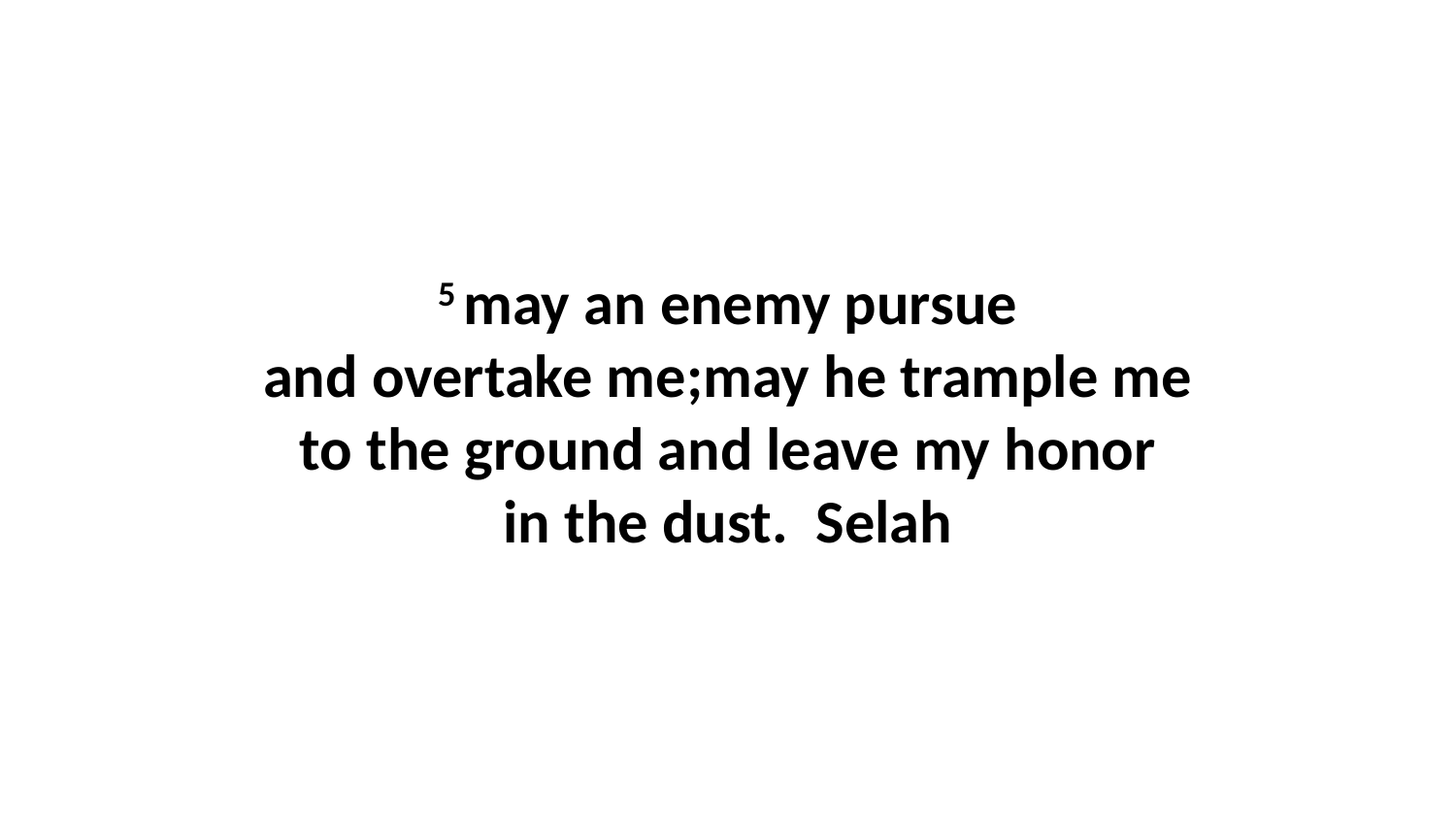

5 may an enemy pursue and overtake me;may he trample me to the ground and leave my honor in the dust.  Selah